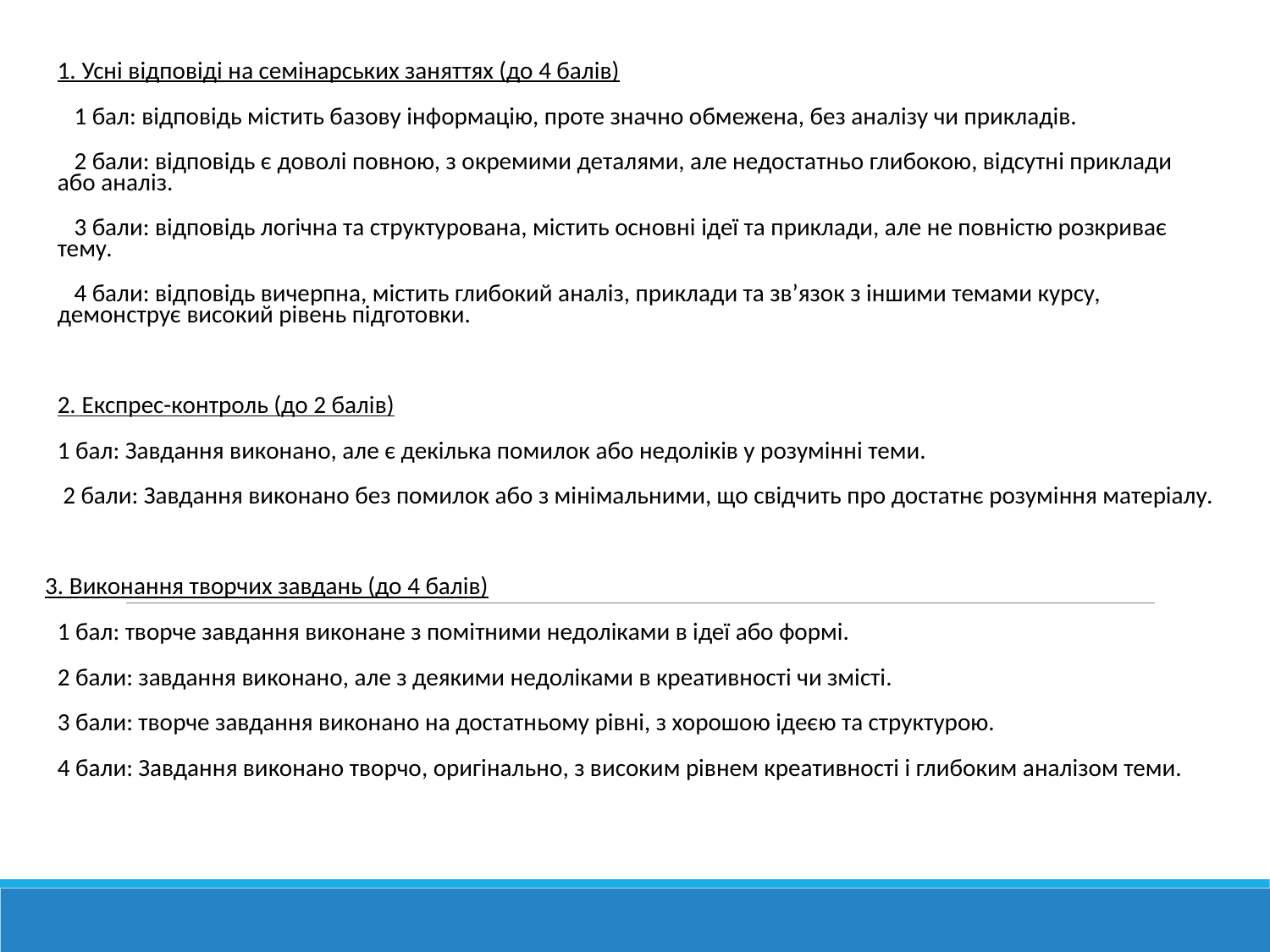

1. Усні відповіді на семінарських заняттях (до 4 балів)
   1 бал: відповідь містить базову інформацію, проте значно обмежена, без аналізу чи прикладів.
   2 бали: відповідь є доволі повною, з окремими деталями, але недостатньо глибокою, відсутні приклади або аналіз.
   3 бали: відповідь логічна та структурована, містить основні ідеї та приклади, але не повністю розкриває тему.
   4 бали: відповідь вичерпна, містить глибокий аналіз, приклади та зв’язок з іншими темами курсу, демонструє високий рівень підготовки.

2. Експрес-контроль (до 2 балів)
1 бал: Завдання виконано, але є декілька помилок або недоліків у розумінні теми.
 2 бали: Завдання виконано без помилок або з мінімальними, що свідчить про достатнє розуміння матеріалу.

3. Виконання творчих завдань (до 4 балів)
1 бал: творче завдання виконане з помітними недоліками в ідеї або формі.
2 бали: завдання виконано, але з деякими недоліками в креативності чи змісті.
3 бали: творче завдання виконано на достатньому рівні, з хорошою ідеєю та структурою.
4 бали: Завдання виконано творчо, оригінально, з високим рівнем креативності і глибоким аналізом теми.